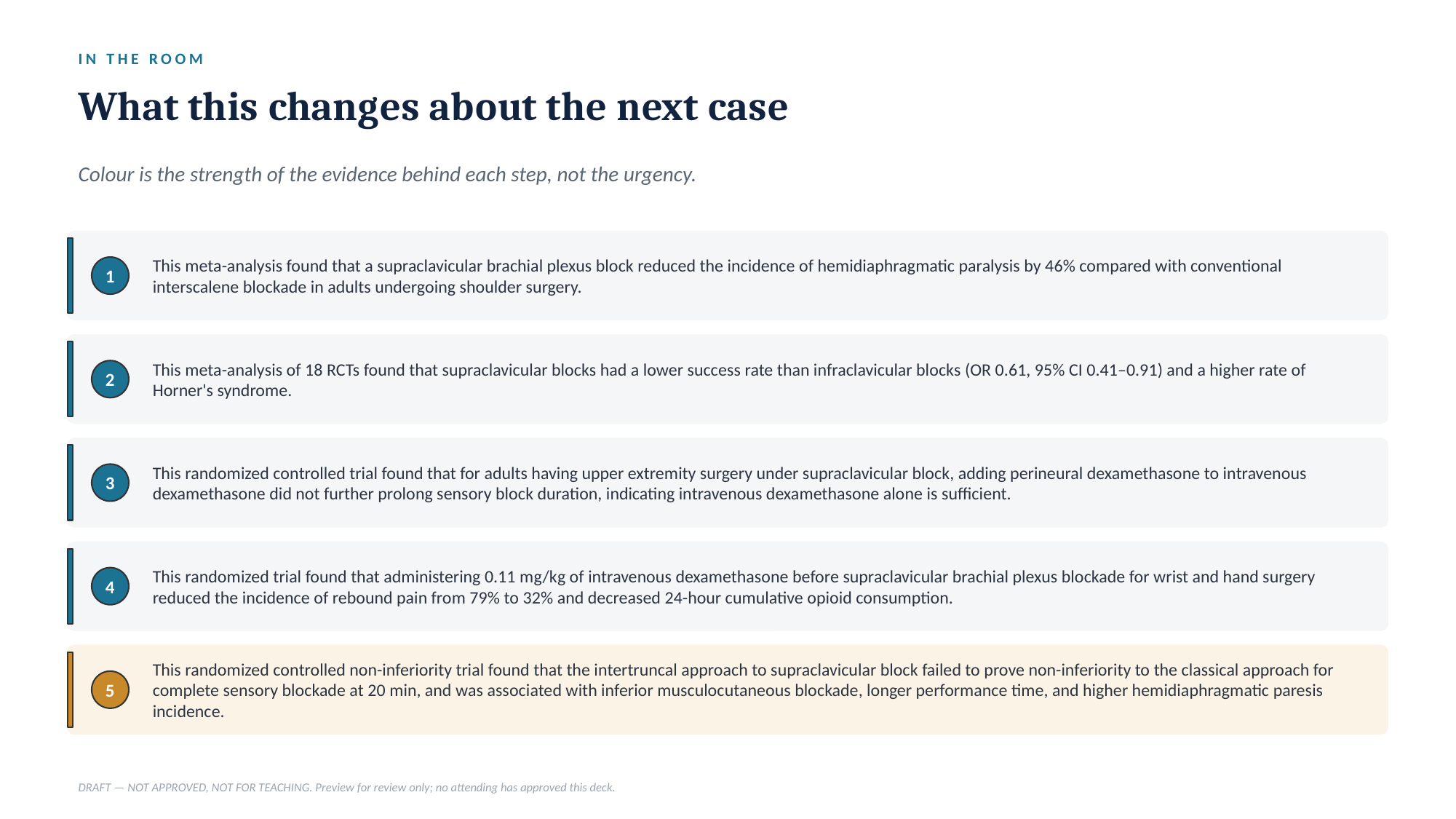

IN THE ROOM
What this changes about the next case
Colour is the strength of the evidence behind each step, not the urgency.

This meta-analysis found that a supraclavicular brachial plexus block reduced the incidence of hemidiaphragmatic paralysis by 46% compared with conventional interscalene blockade in adults undergoing shoulder surgery.

1

This meta-analysis of 18 RCTs found that supraclavicular blocks had a lower success rate than infraclavicular blocks (OR 0.61, 95% CI 0.41–0.91) and a higher rate of Horner's syndrome.

2

This randomized controlled trial found that for adults having upper extremity surgery under supraclavicular block, adding perineural dexamethasone to intravenous dexamethasone did not further prolong sensory block duration, indicating intravenous dexamethasone alone is sufficient.

3

This randomized trial found that administering 0.11 mg/kg of intravenous dexamethasone before supraclavicular brachial plexus blockade for wrist and hand surgery reduced the incidence of rebound pain from 79% to 32% and decreased 24-hour cumulative opioid consumption.

4

This randomized controlled non-inferiority trial found that the intertruncal approach to supraclavicular block failed to prove non-inferiority to the classical approach for complete sensory blockade at 20 min, and was associated with inferior musculocutaneous blockade, longer performance time, and higher hemidiaphragmatic paresis incidence.

5
DRAFT — NOT APPROVED, NOT FOR TEACHING. Preview for review only; no attending has approved this deck.